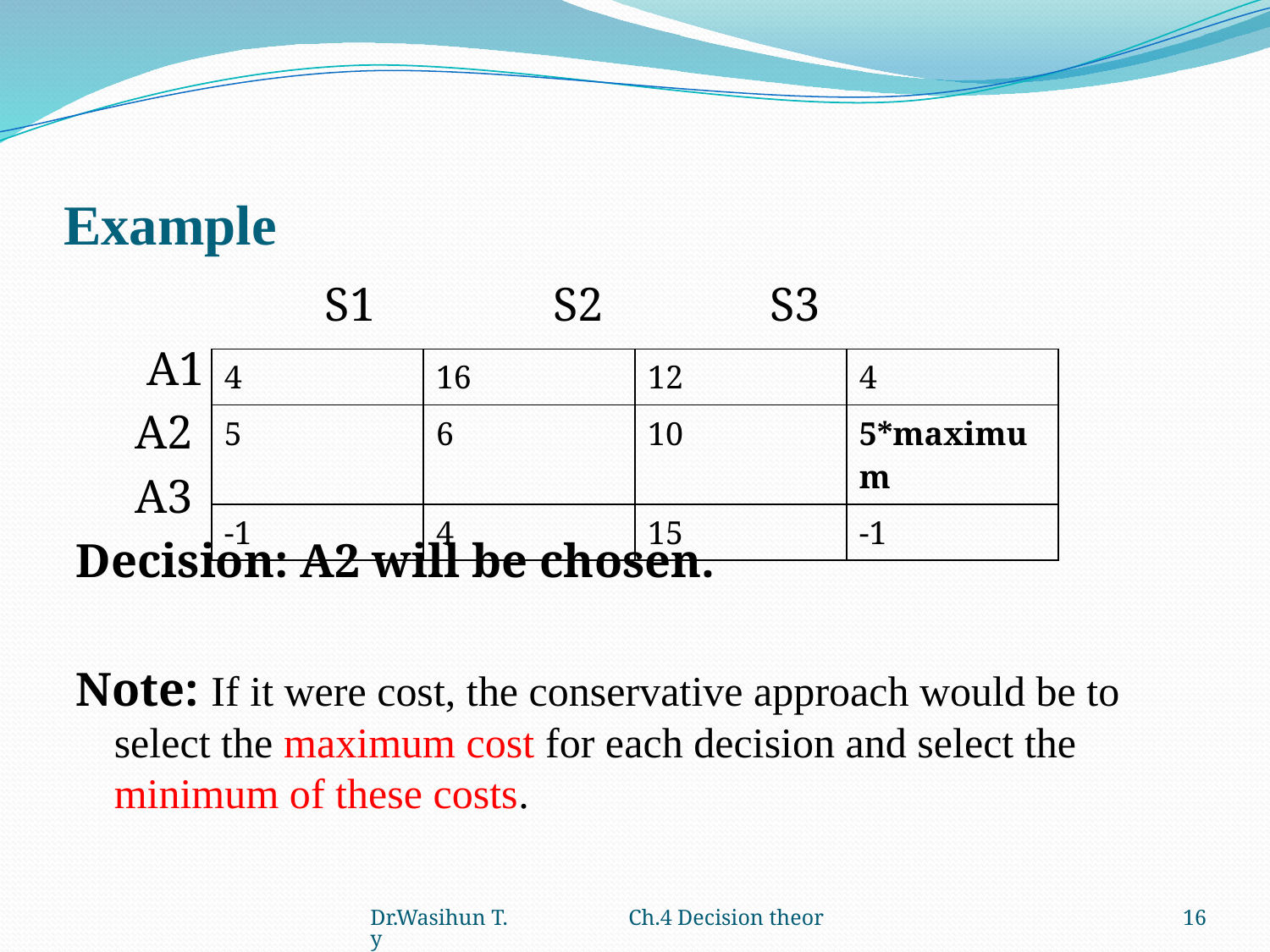

# Example
                     S1               S2              S3
      A1
     A2
     A3
Decision: A2 will be chosen.

Note: If it were cost, the conservative approach would be to select the maximum cost for each decision and select the minimum of these costs.
| 4 | 16 | 12 | 4 |
| --- | --- | --- | --- |
| 5 | 6 | 10 | 5\*maximum |
| -1 | 4 | 15 | -1 |
Dr.Wasihun T.                      Ch.4 Decision theory
16